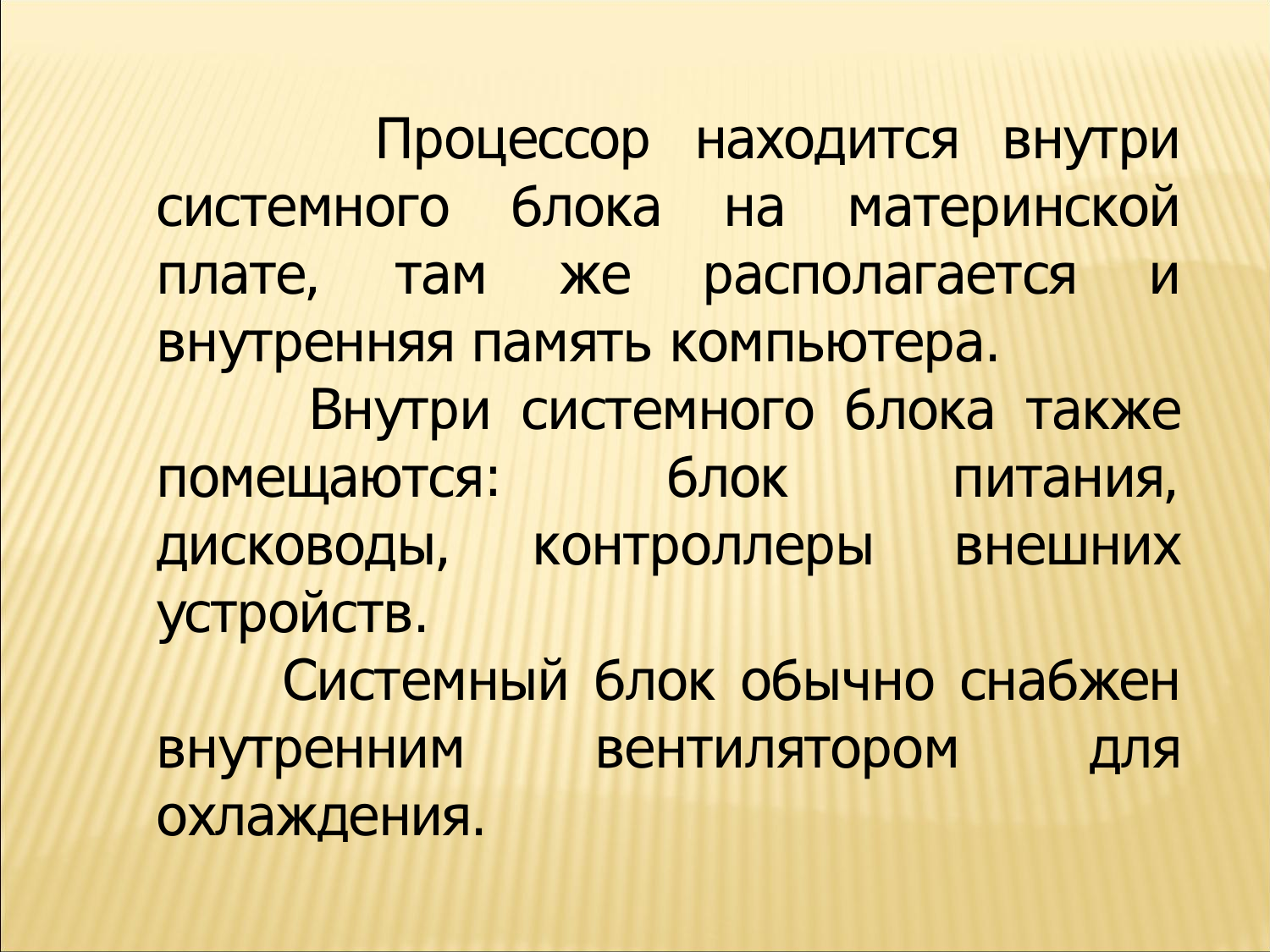

Процессор находится внутри системного блока на материнской плате, там же располагается и внутренняя память компьютера.
     Внутри системного блока также помещаются: блок питания, дисководы, контроллеры внешних устройств.
     Системный блок обычно снабжен внутренним вентилятором для охлаждения.